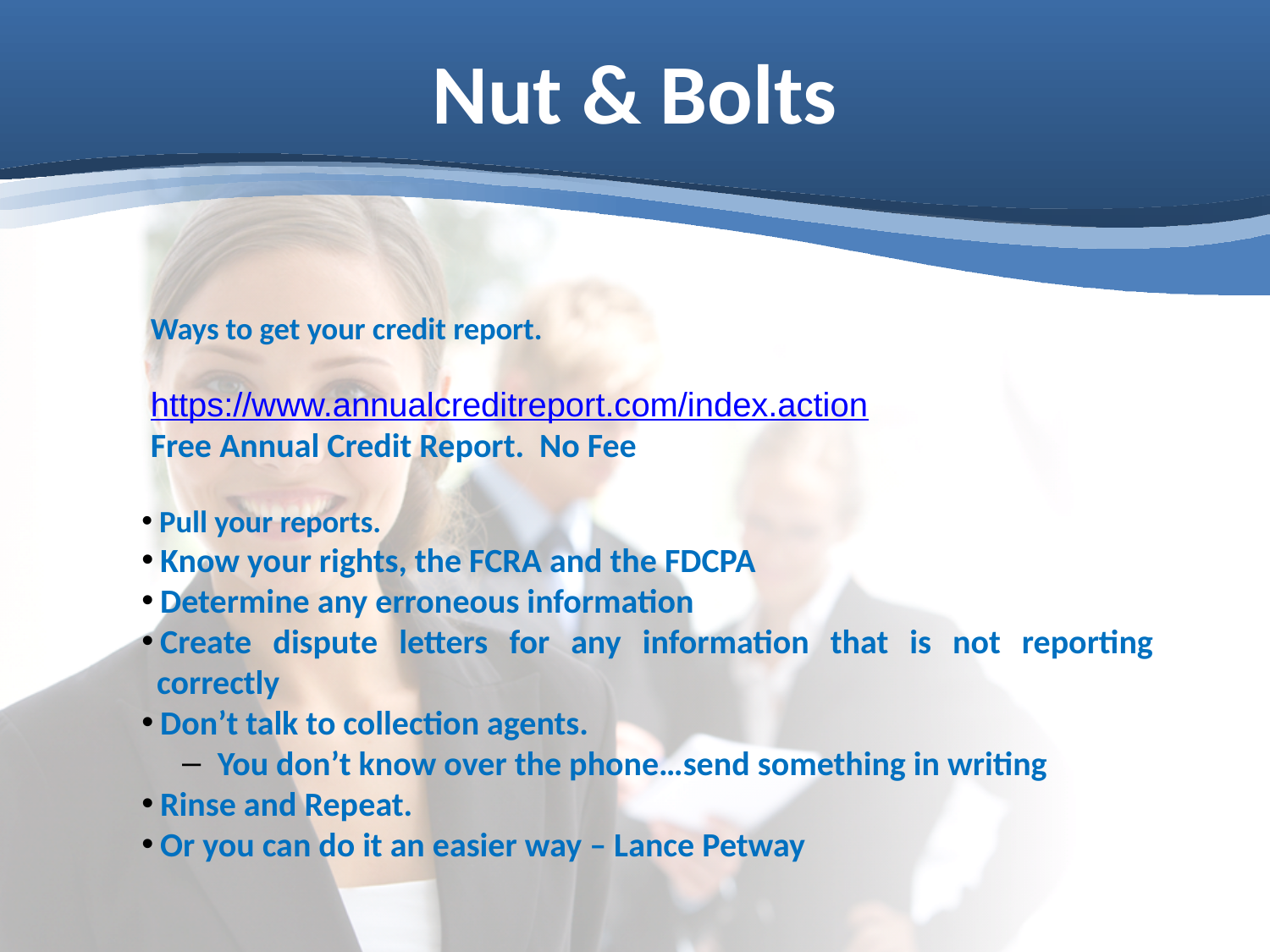

# Nut & Bolts
Ways to get your credit report.

https://www.annualcreditreport.com/index.action
Free Annual Credit Report.  No Fee

Pull your reports.
Know your rights, the FCRA and the FDCPA
Determine any erroneous information
Create dispute letters for any information that is not reporting correctly
Don’t talk to collection agents.
You don’t know over the phone…send something in writing
Rinse and Repeat.
Or you can do it an easier way – Lance Petway